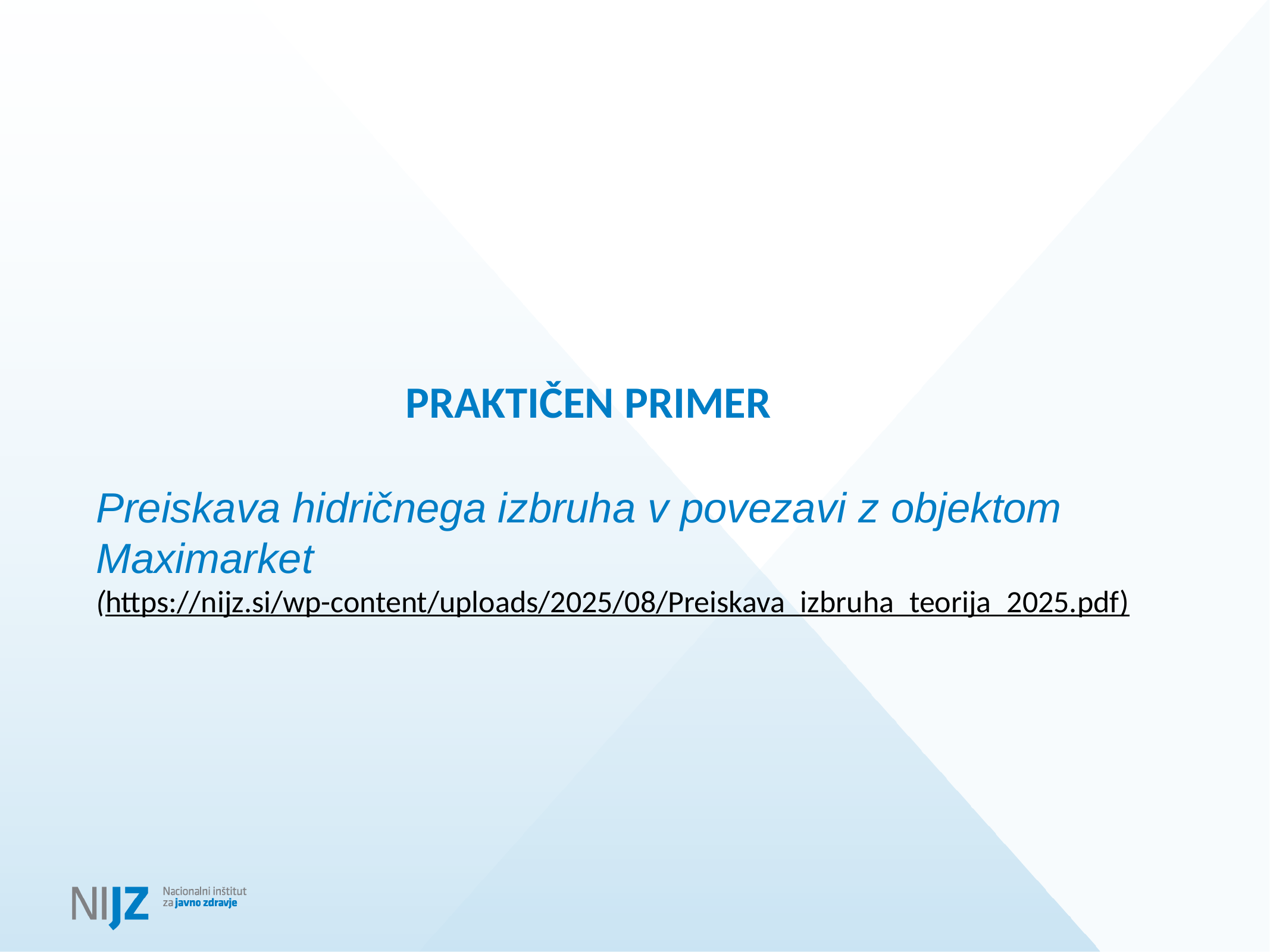

PRAKTIČEN PRIMER

Preiskava hidričnega izbruha v povezavi z objektom Maximarket
(https://nijz.si/wp-content/uploads/2025/08/Preiskava_izbruha_teorija_2025.pdf)